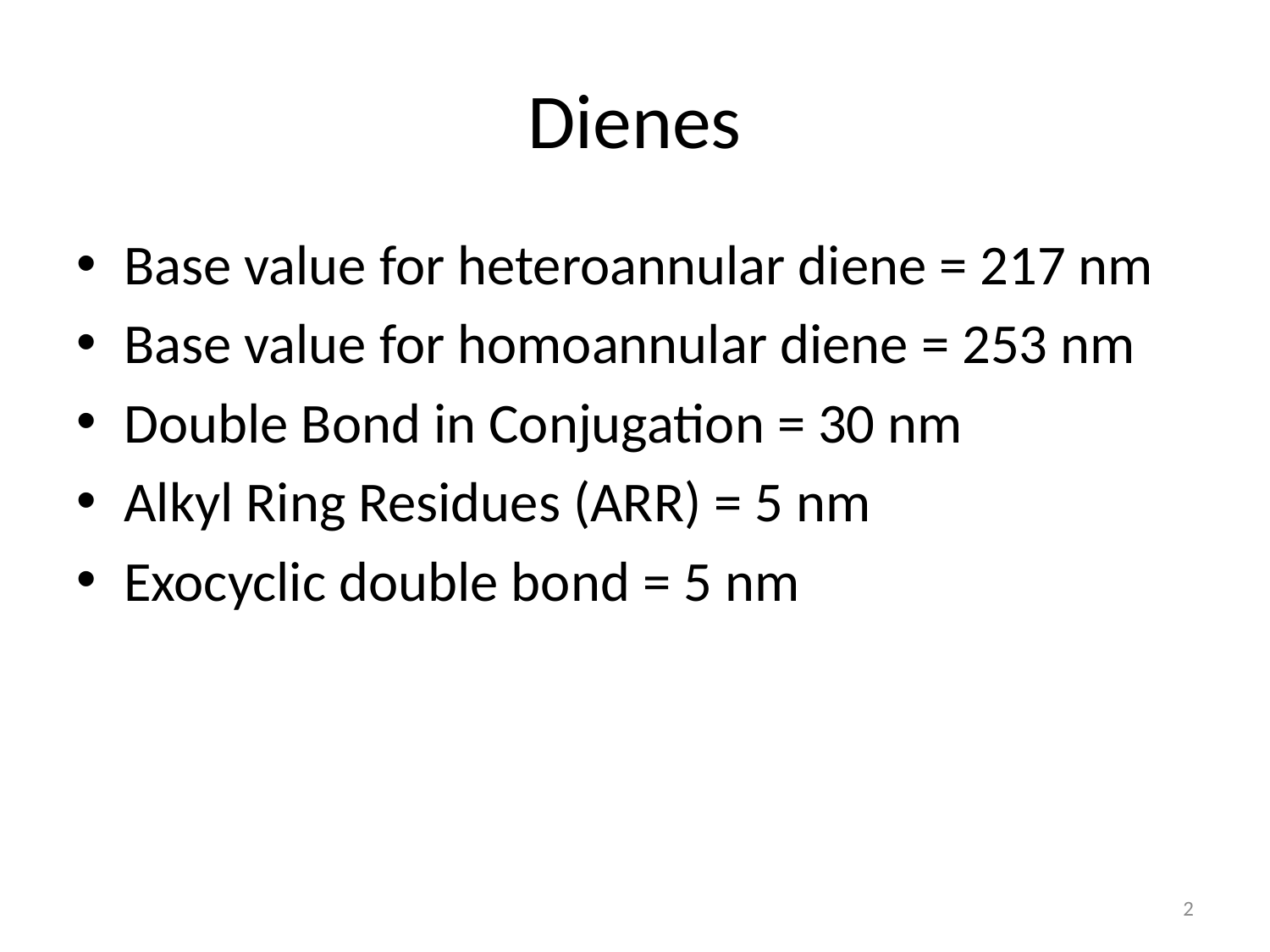

# Dienes
Base value for heteroannular diene = 217 nm
Base value for homoannular diene = 253 nm
Double Bond in Conjugation = 30 nm
Alkyl Ring Residues (ARR) = 5 nm
Exocyclic double bond = 5 nm
2